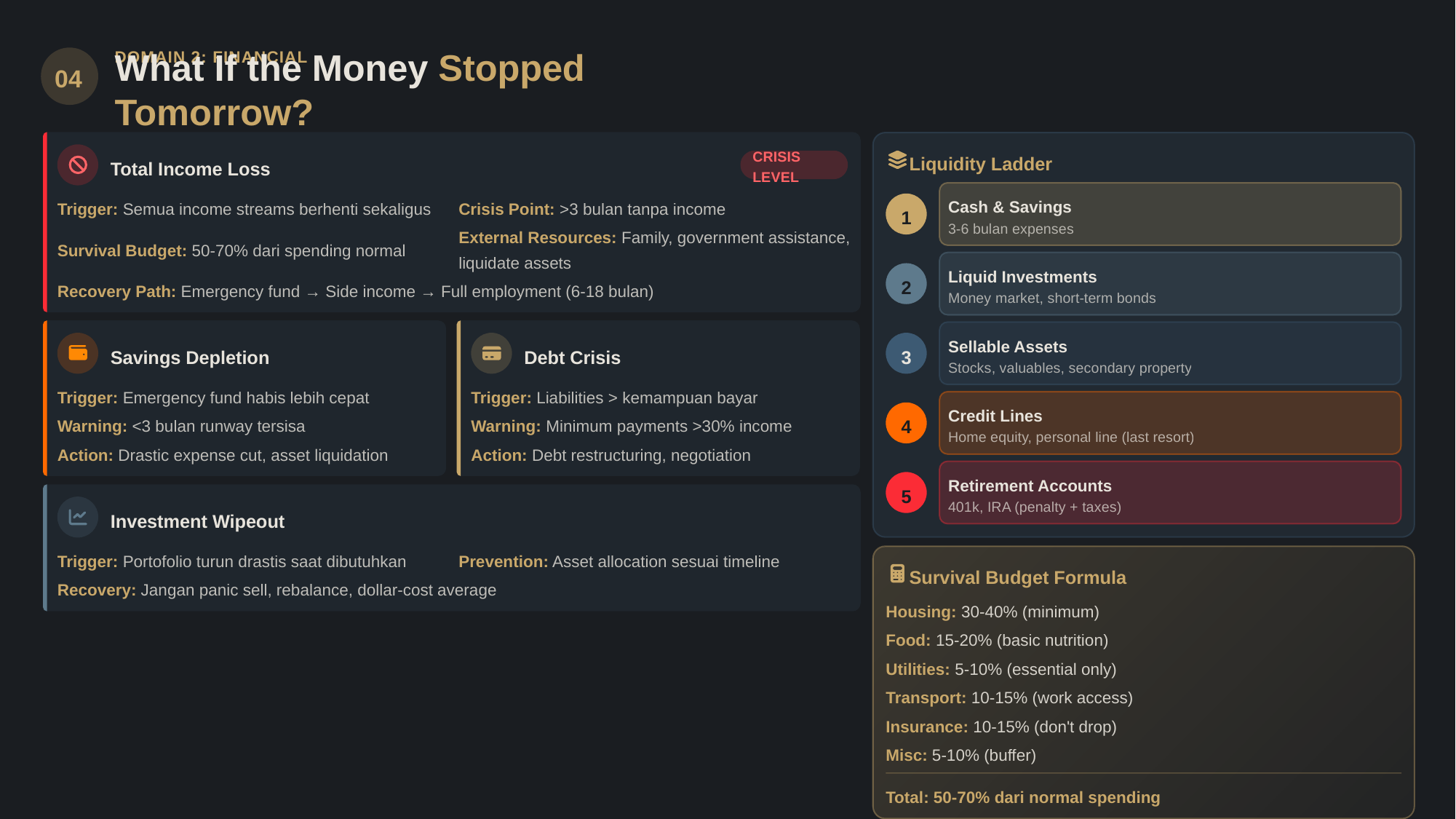

DOMAIN 2: FINANCIAL

04
What If the Money Stopped Tomorrow?

Liquidity Ladder
Total Income Loss

CRISIS LEVEL

Cash & Savings
Trigger: Semua income streams berhenti sekaligus
Crisis Point: >3 bulan tanpa income
1

3-6 bulan expenses
Survival Budget: 50-70% dari spending normal
External Resources: Family, government assistance, liquidate assets

Liquid Investments
2

Recovery Path: Emergency fund → Side income → Full employment (6-18 bulan)
Money market, short-term bonds

Sellable Assets

3

Savings Depletion
Debt Crisis

Stocks, valuables, secondary property
Trigger: Emergency fund habis lebih cepat
Trigger: Liabilities > kemampuan bayar

Credit Lines
4

Warning: <3 bulan runway tersisa
Warning: Minimum payments >30% income
Home equity, personal line (last resort)
Action: Drastic expense cut, asset liquidation
Action: Debt restructuring, negotiation

Retirement Accounts
5

401k, IRA (penalty + taxes)

Investment Wipeout

Trigger: Portofolio turun drastis saat dibutuhkan
Prevention: Asset allocation sesuai timeline

Survival Budget Formula

Recovery: Jangan panic sell, rebalance, dollar-cost average
Housing: 30-40% (minimum)
Food: 15-20% (basic nutrition)
Utilities: 5-10% (essential only)
Transport: 10-15% (work access)
Insurance: 10-15% (don't drop)
Misc: 5-10% (buffer)

Total: 50-70% dari normal spending